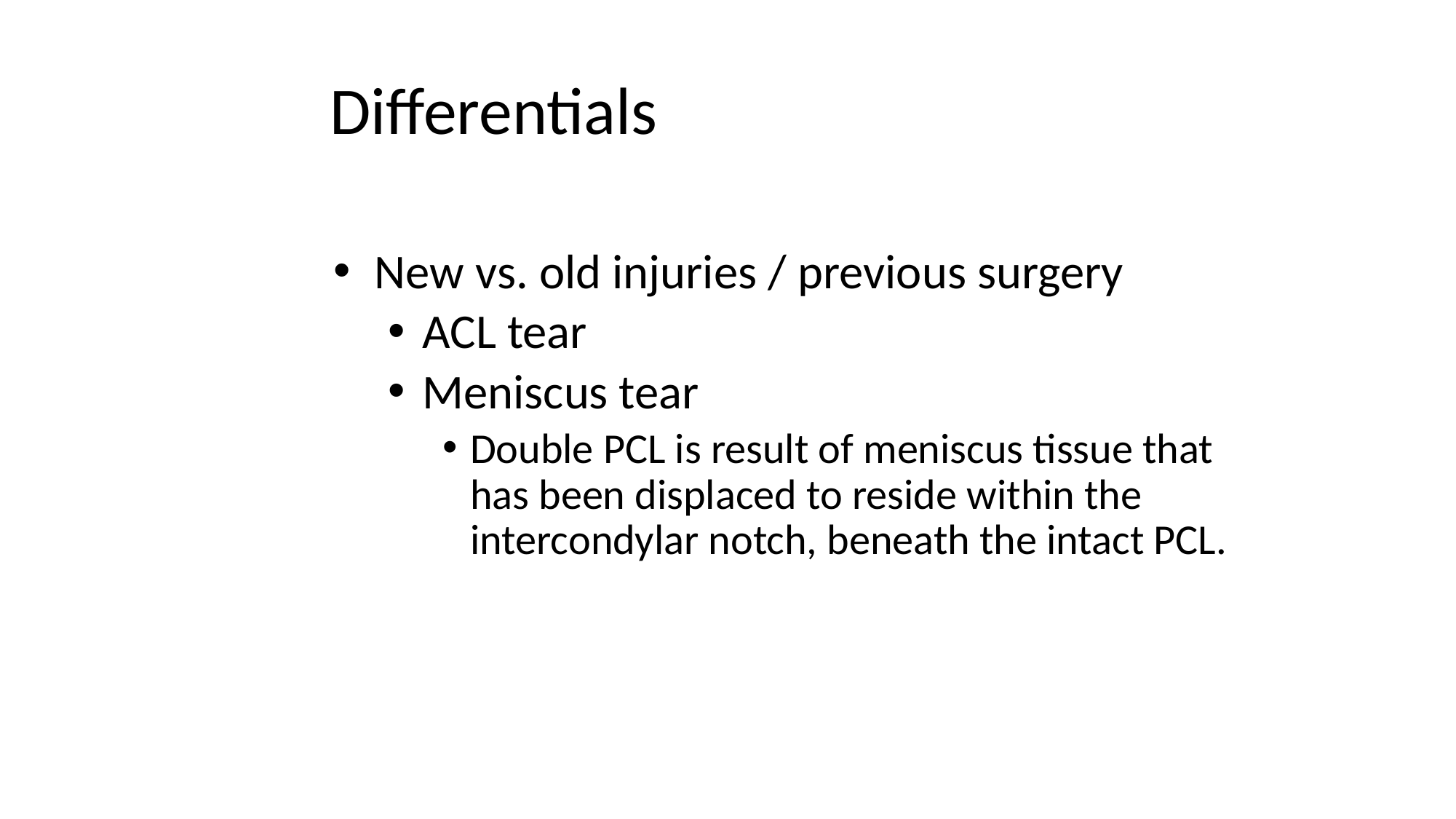

# Differentials
New vs. old injuries / previous surgery
ACL tear
Meniscus tear
Double PCL is result of meniscus tissue that has been displaced to reside within the intercondylar notch, beneath the intact PCL.